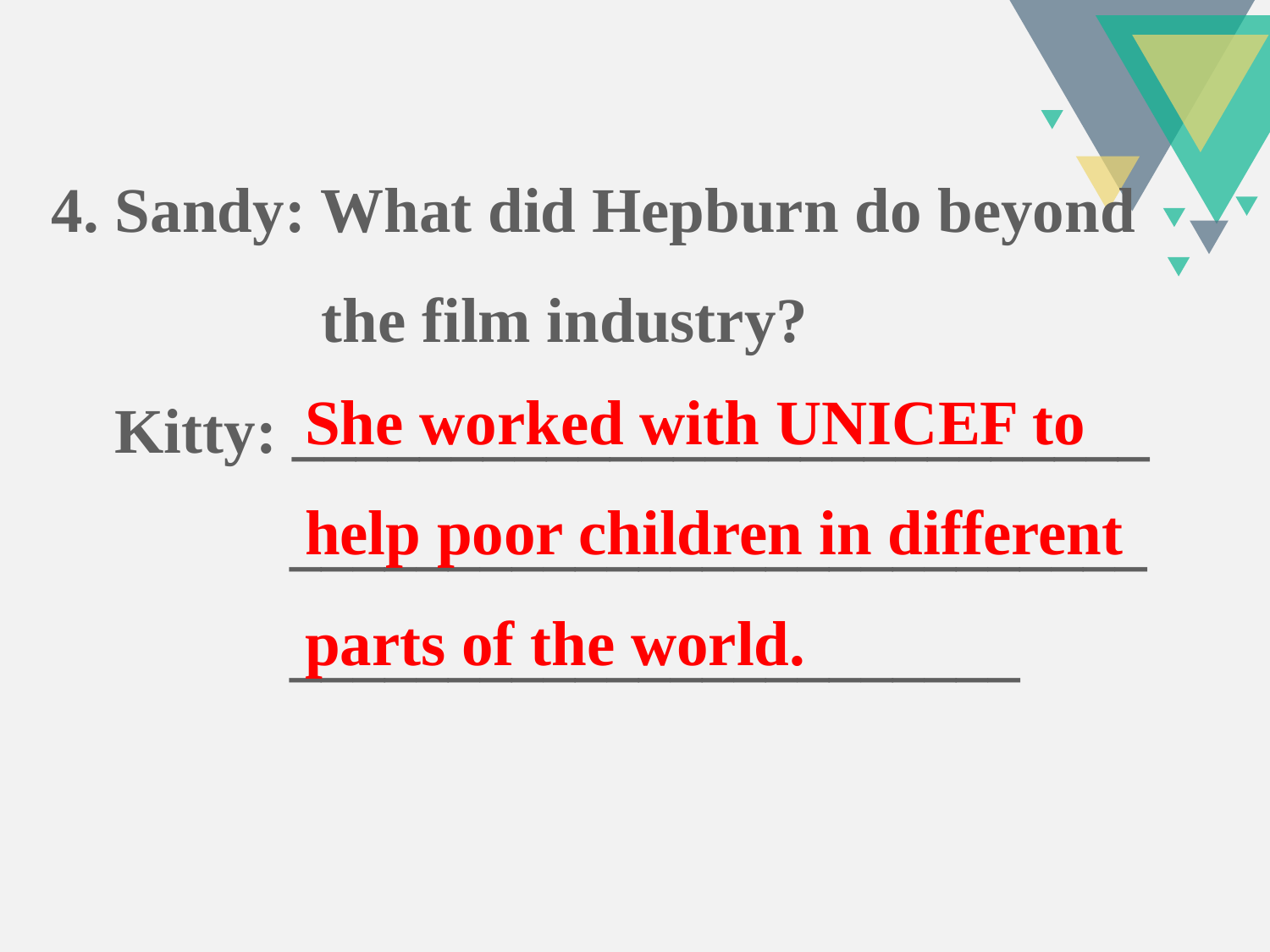

4. Sandy: What did Hepburn do beyond
                 the film industry?
    Kitty: ___________________________
               ___________________________
               _______________________
She worked with UNICEF to help poor children in different parts of the world.